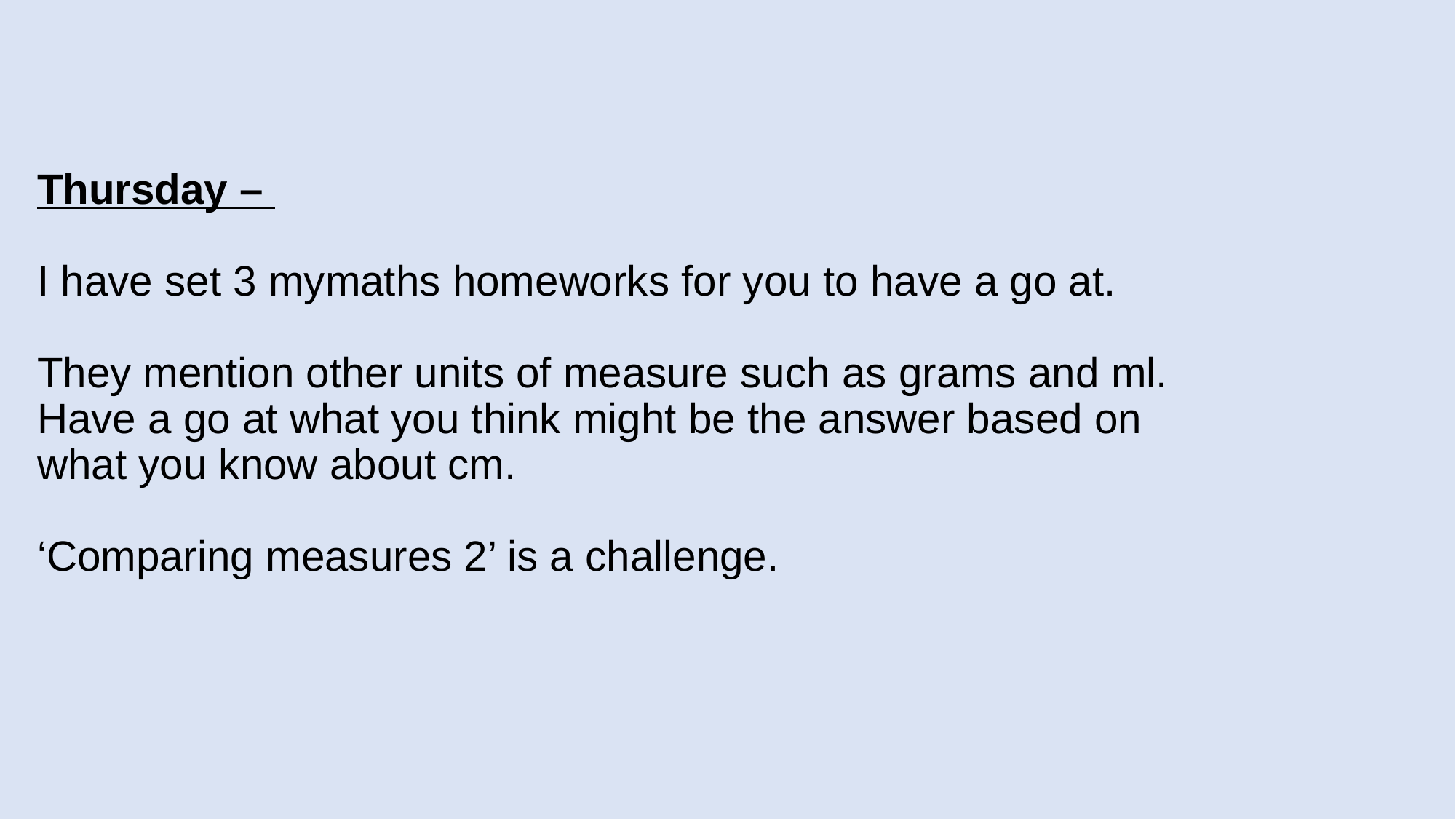

# Thursday – I have set 3 mymaths homeworks for you to have a go at. They mention other units of measure such as grams and ml. Have a go at what you think might be the answer based on what you know about cm. ‘Comparing measures 2’ is a challenge.